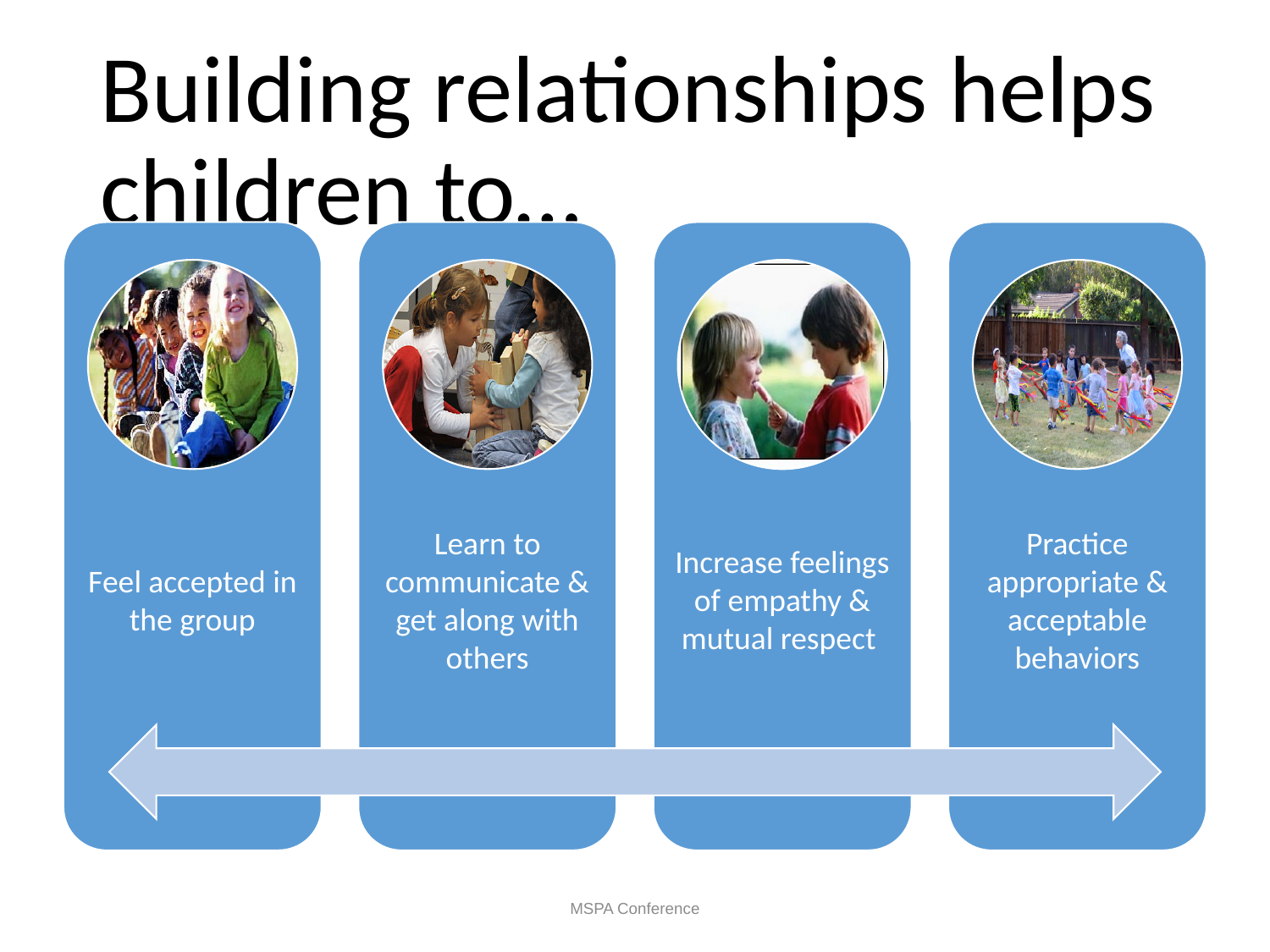

# Building relationships helps children to…
Feel accepted in the group
Learn to communicate & get along with others
Increase feelings of empathy & mutual respect
Practice appropriate & acceptable behaviors
MSPA Conference